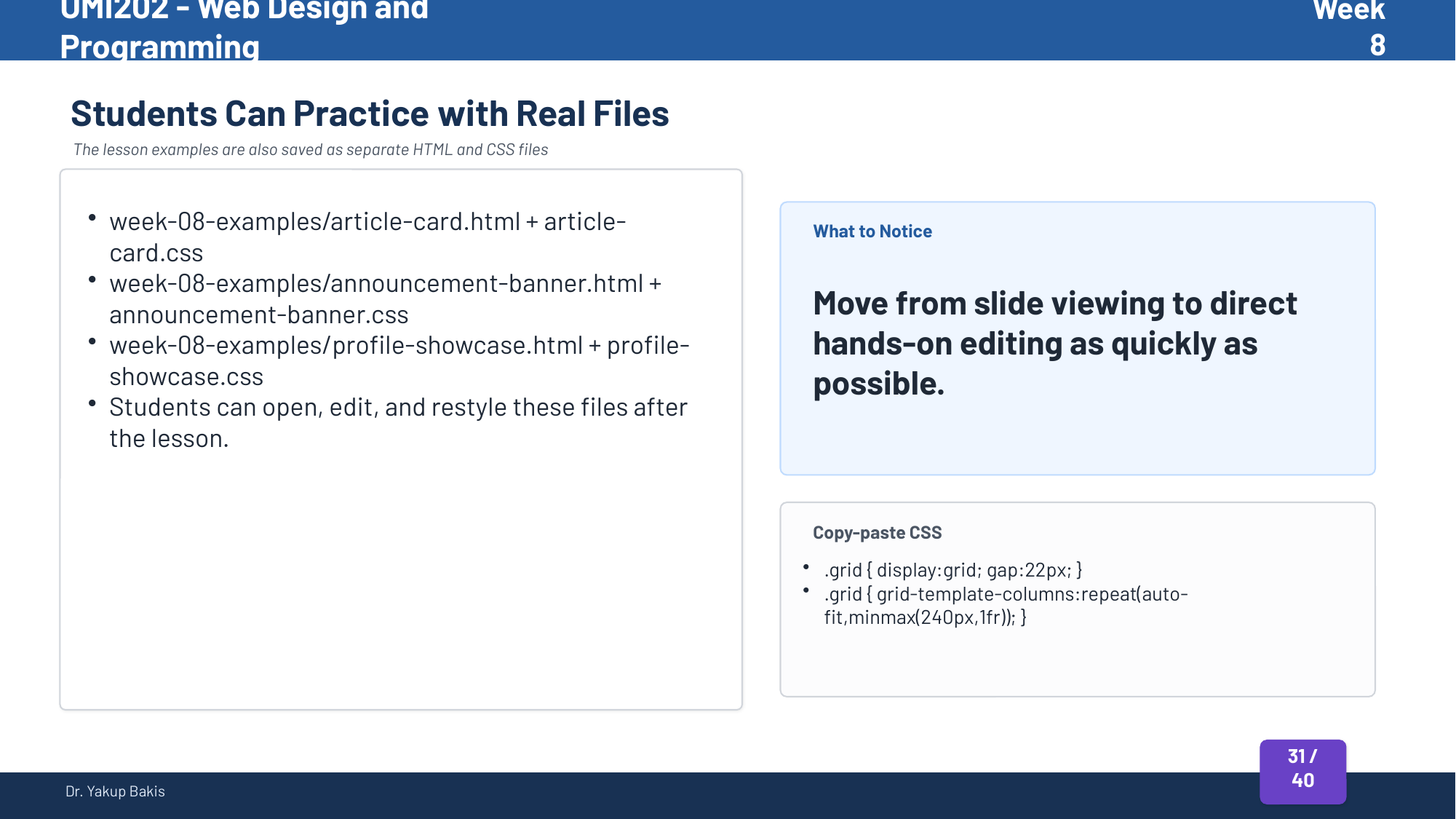

UMI202 - Web Design and Programming
Week 8
Students Can Practice with Real Files
The lesson examples are also saved as separate HTML and CSS files

week-08-examples/article-card.html + article-card.css
week-08-examples/announcement-banner.html + announcement-banner.css
week-08-examples/profile-showcase.html + profile-showcase.css
Students can open, edit, and restyle these files after the lesson.

What to Notice
Move from slide viewing to direct hands-on editing as quickly as possible.

Copy-paste CSS
.grid { display:grid; gap:22px; }
.grid { grid-template-columns:repeat(auto-fit,minmax(240px,1fr)); }

31 / 40

Dr. Yakup Bakis